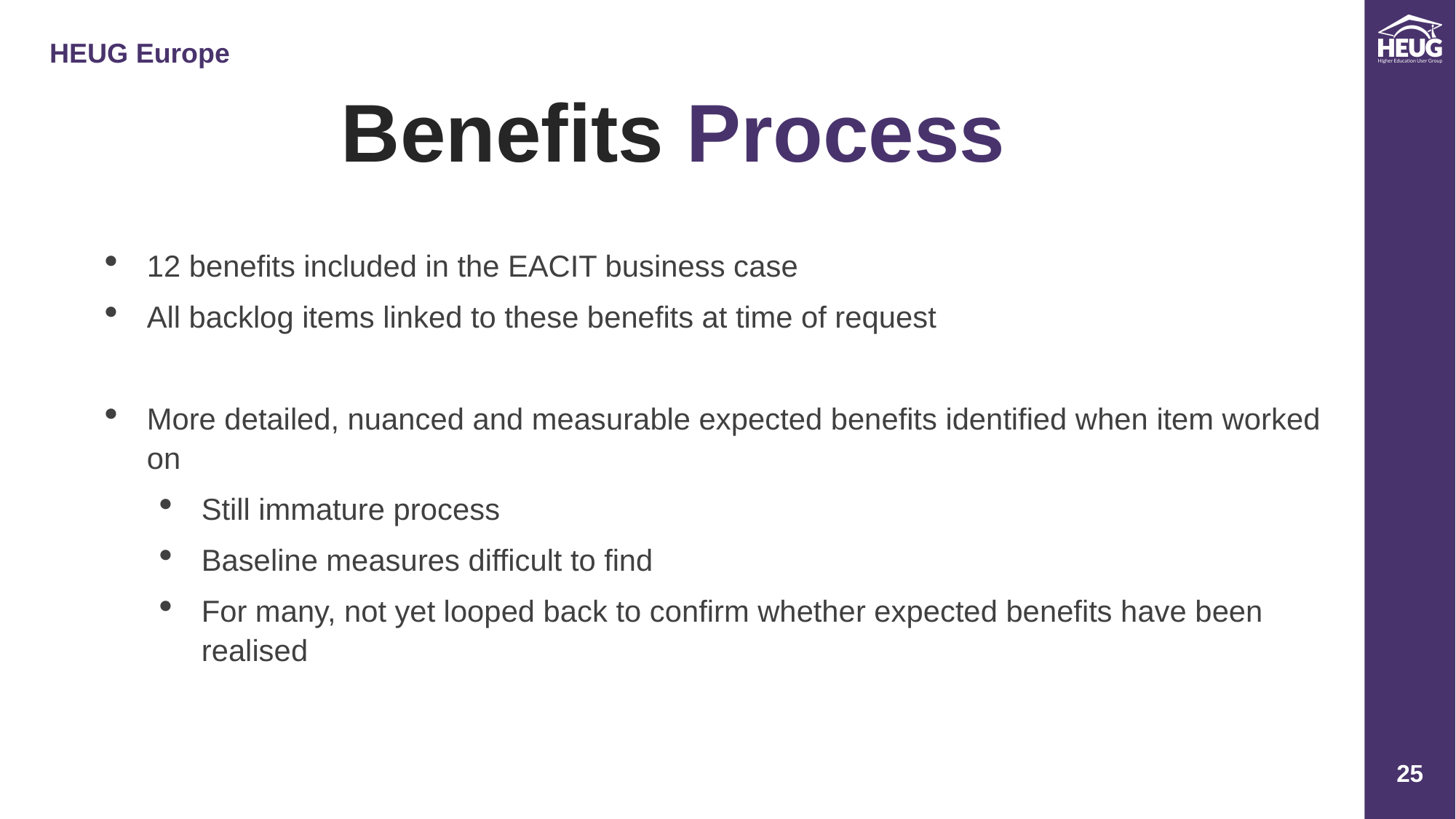

Benefits Process
12 benefits included in the EACIT business case
All backlog items linked to these benefits at time of request

More detailed, nuanced and measurable expected benefits identified when item worked on
Still immature process
Baseline measures difficult to find
For many, not yet looped back to confirm whether expected benefits have been realised
Manager
Manager